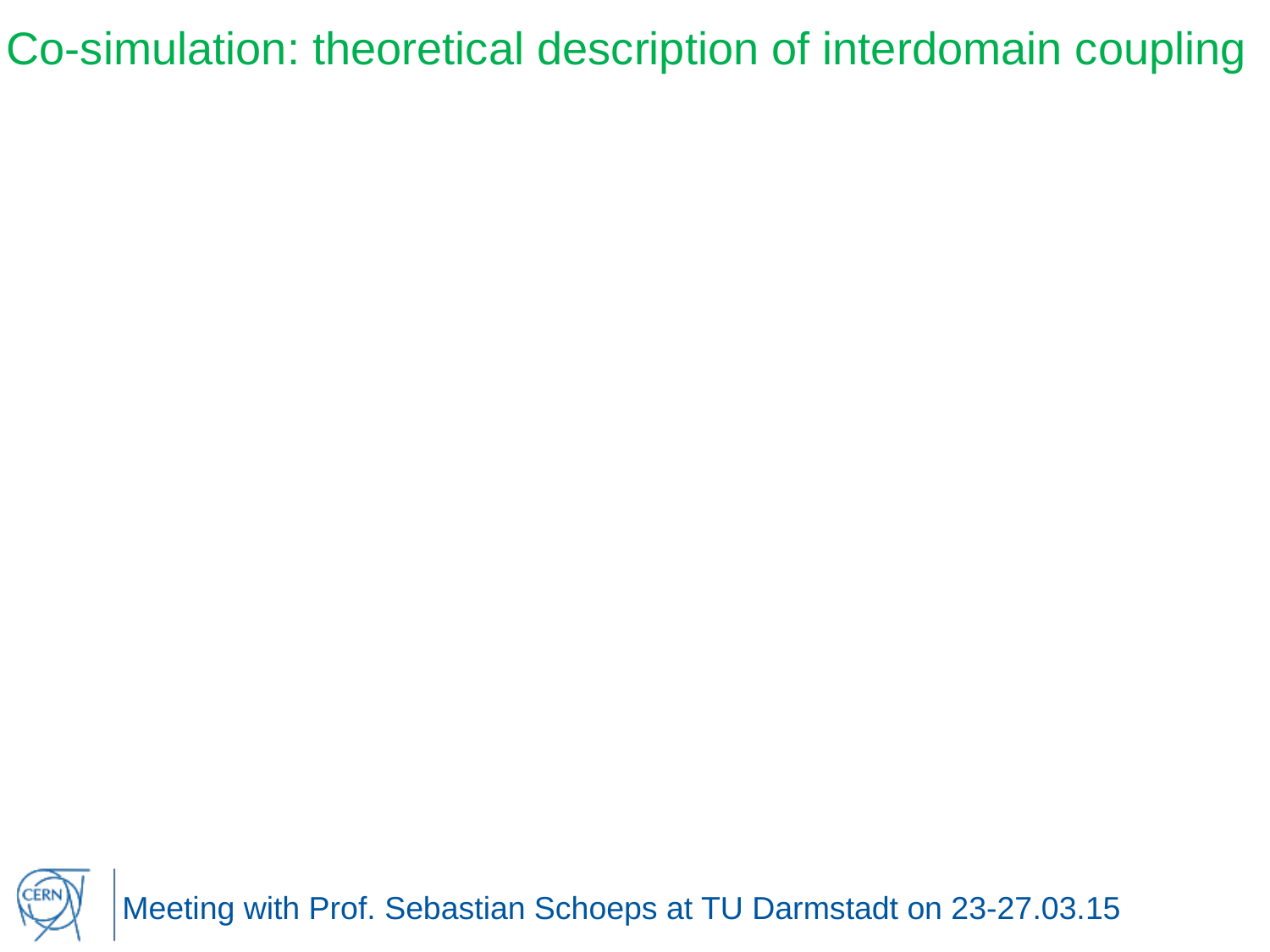

Co-simulation: theoretical description of interdomain coupling
Meeting with Prof. Sebastian Schoeps at TU Darmstadt on 23-27.03.15